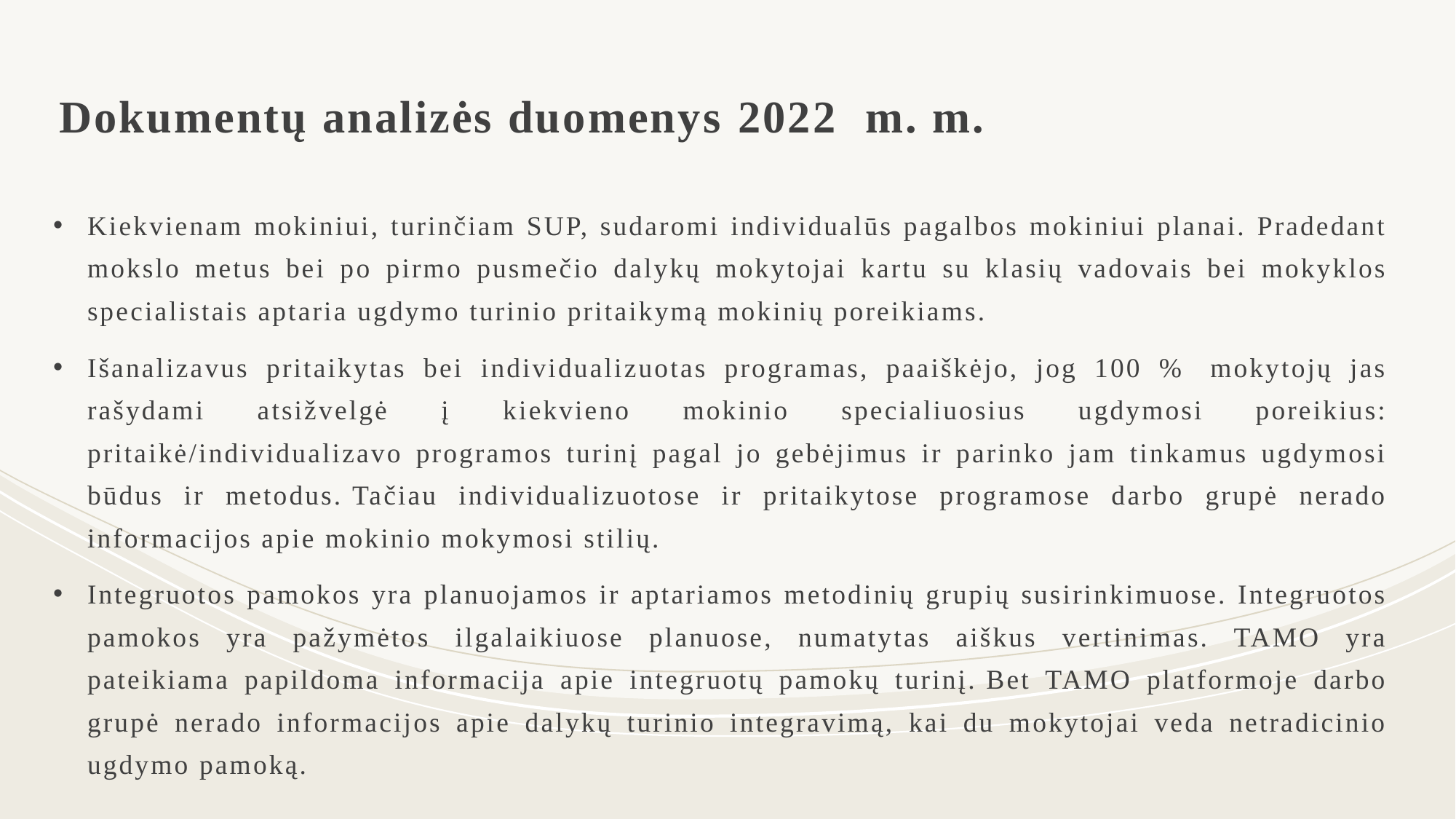

# Dokumentų analizės duomenys 2022  m. m.
Kiekvienam mokiniui, turinčiam SUP, sudaromi individualūs pagalbos mokiniui planai. Pradedant mokslo metus bei po pirmo pusmečio dalykų mokytojai kartu su klasių vadovais bei mokyklos specialistais aptaria ugdymo turinio pritaikymą mokinių poreikiams.
Išanalizavus pritaikytas bei individualizuotas programas, paaiškėjo, jog 100 %  mokytojų jas rašydami atsižvelgė į kiekvieno mokinio specialiuosius ugdymosi poreikius: pritaikė/individualizavo programos turinį pagal jo gebėjimus ir parinko jam tinkamus ugdymosi būdus ir metodus. Tačiau individualizuotose ir pritaikytose programose darbo grupė nerado informacijos apie mokinio mokymosi stilių.
Integruotos pamokos yra planuojamos ir aptariamos metodinių grupių susirinkimuose. Integruotos pamokos yra pažymėtos ilgalaikiuose planuose, numatytas aiškus vertinimas. TAMO yra pateikiama papildoma informacija apie integruotų pamokų turinį. Bet TAMO platformoje darbo grupė nerado informacijos apie dalykų turinio integravimą, kai du mokytojai veda netradicinio ugdymo pamoką.